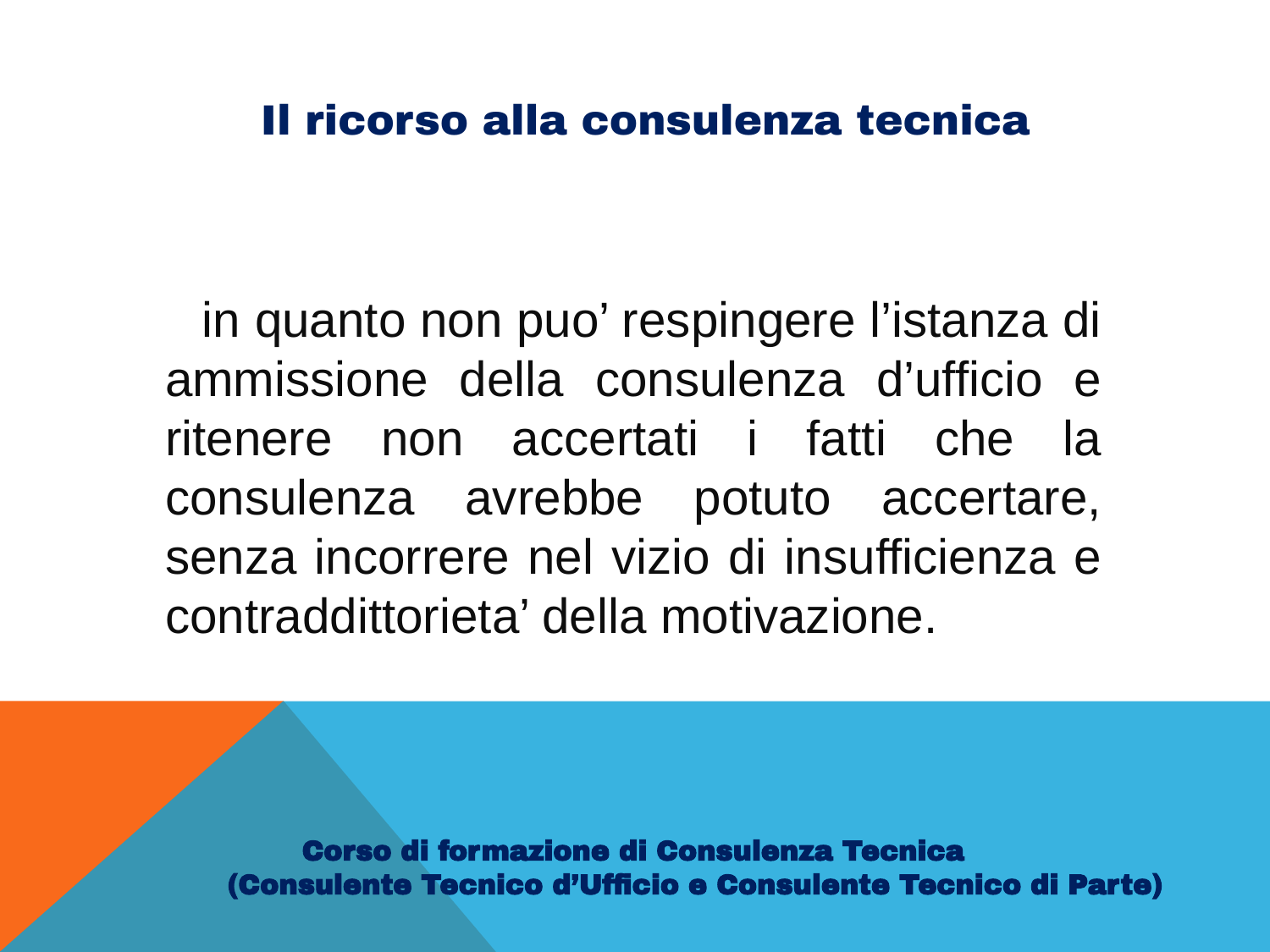

Il ricorso alla consulenza tecnica

      in quanto non puo’ respingere l’istanza di ammissione della consulenza d’ufficio e ritenere non accertati i fatti che la consulenza avrebbe potuto accertare, senza incorrere nel vizio di insufficienza e contraddittorieta’ della motivazione.
        Corso di formazione di Consulenza Tecnica
(Consulente Tecnico d’Ufficio e Consulente Tecnico di Parte)